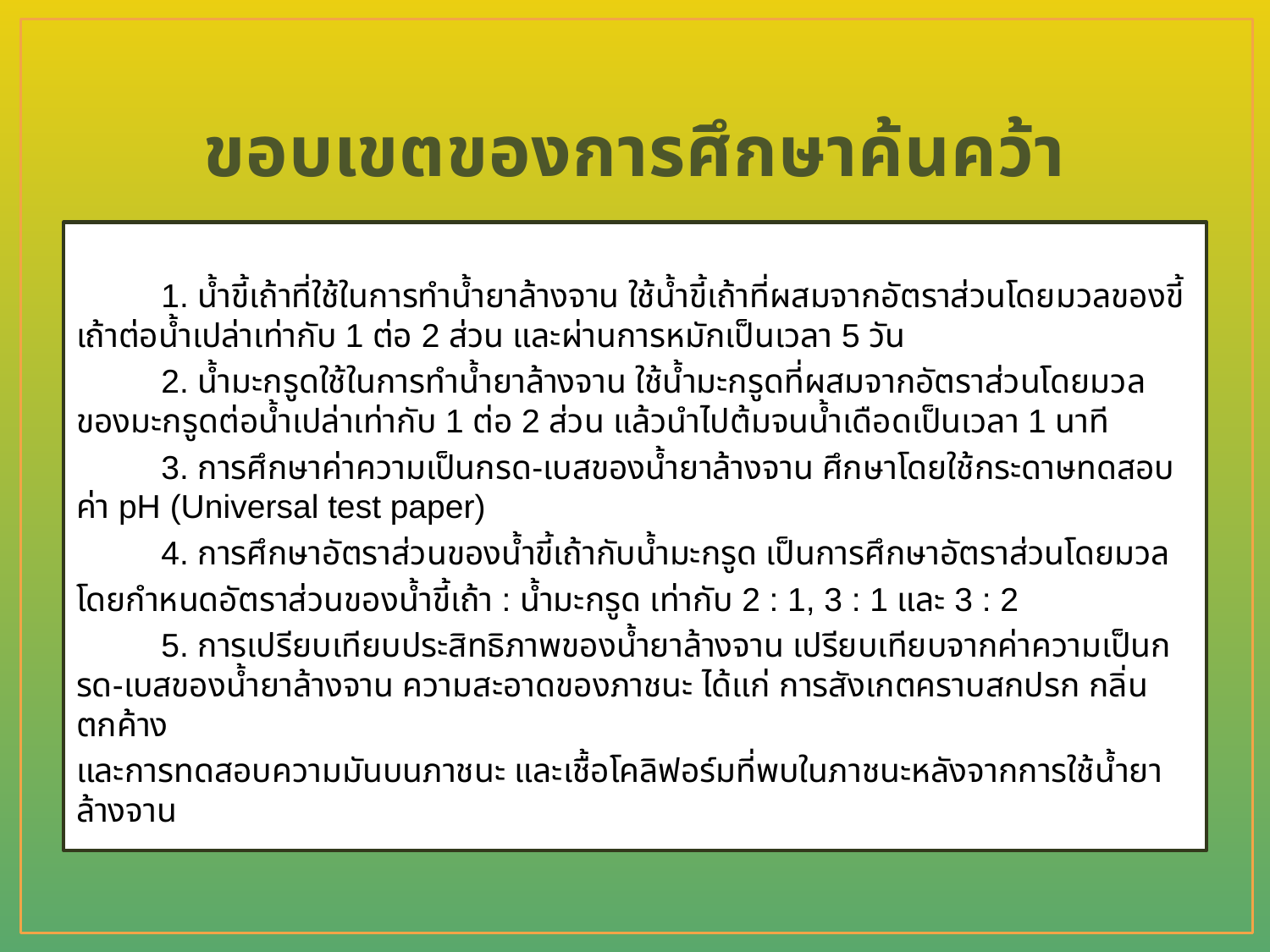

# ขอบเขตของการศึกษาค้นคว้า

	1. น้ำขี้เถ้าที่ใช้ในการทำน้ำยาล้างจาน ใช้น้ำขี้เถ้าที่ผสมจากอัตราส่วนโดยมวลของขี้เถ้าต่อน้ำเปล่าเท่ากับ 1 ต่อ 2 ส่วน และผ่านการหมักเป็นเวลา 5 วัน
	2. น้ำมะกรูดใช้ในการทำน้ำยาล้างจาน ใช้น้ำมะกรูดที่ผสมจากอัตราส่วนโดยมวลของมะกรูดต่อน้ำเปล่าเท่ากับ 1 ต่อ 2 ส่วน แล้วนำไปต้มจนน้ำเดือดเป็นเวลา 1 นาที
	3. การศึกษาค่าความเป็นกรด-เบสของน้ำยาล้างจาน ศึกษาโดยใช้กระดาษทดสอบค่า pH (Universal test paper)
	4. การศึกษาอัตราส่วนของน้ำขี้เถ้ากับน้ำมะกรูด เป็นการศึกษาอัตราส่วนโดยมวล
โดยกำหนดอัตราส่วนของน้ำขี้เถ้า : น้ำมะกรูด เท่ากับ 2 : 1, 3 : 1 และ 3 : 2
	5. การเปรียบเทียบประสิทธิภาพของน้ำยาล้างจาน เปรียบเทียบจากค่าความเป็นกรด-เบสของน้ำยาล้างจาน ความสะอาดของภาชนะ ได้แก่ การสังเกตคราบสกปรก กลิ่นตกค้าง
และการทดสอบความมันบนภาชนะ และเชื้อโคลิฟอร์มที่พบในภาชนะหลังจากการใช้น้ำยาล้างจาน